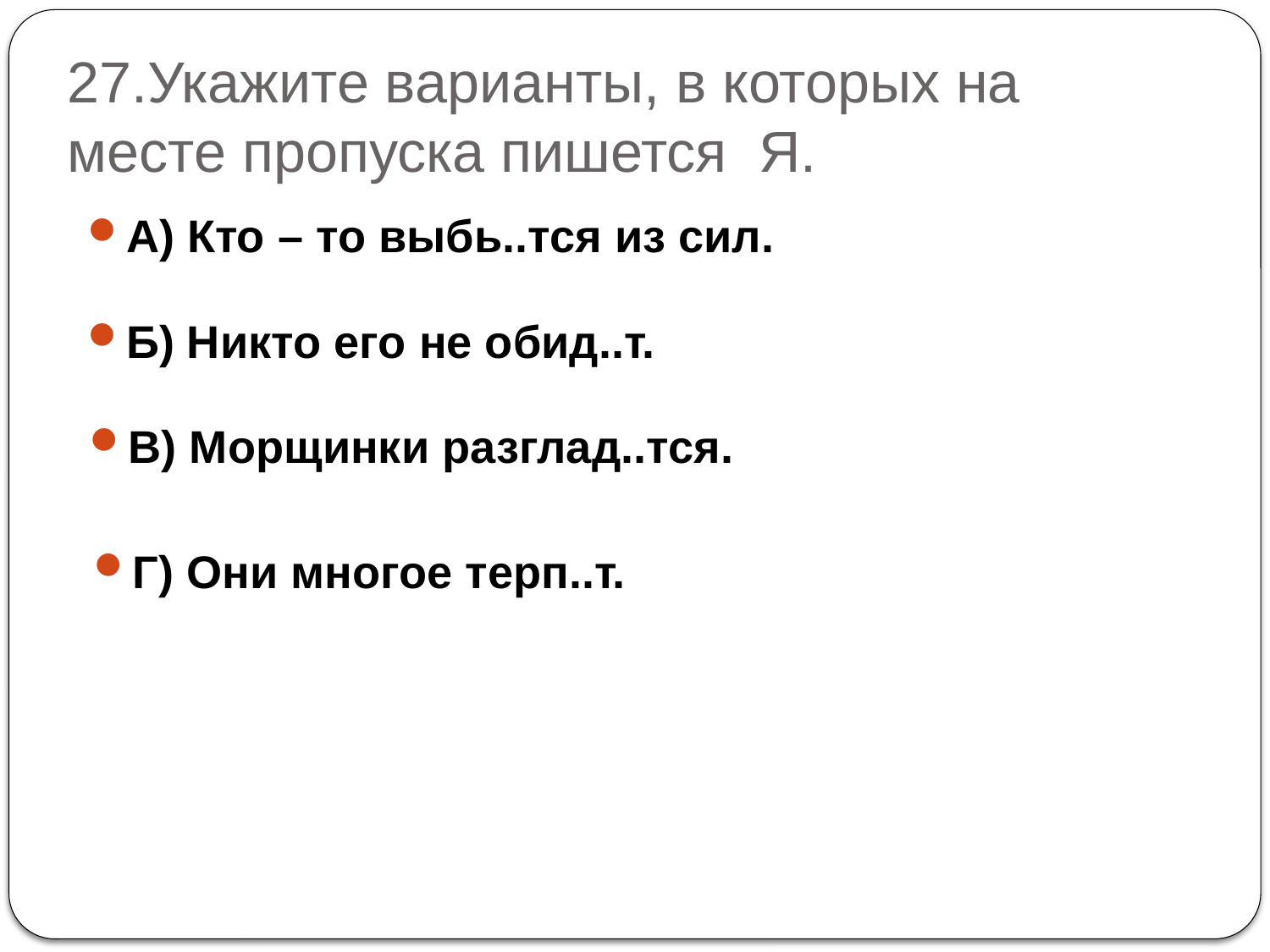

# 27.Укажите варианты, в которых на месте пропуска пишется  Я.
А) Кто – то выбь..тся из сил.
Б) Никто его не обид..т.
В) Морщинки разглад..тся.
Г) Они многое терп..т.